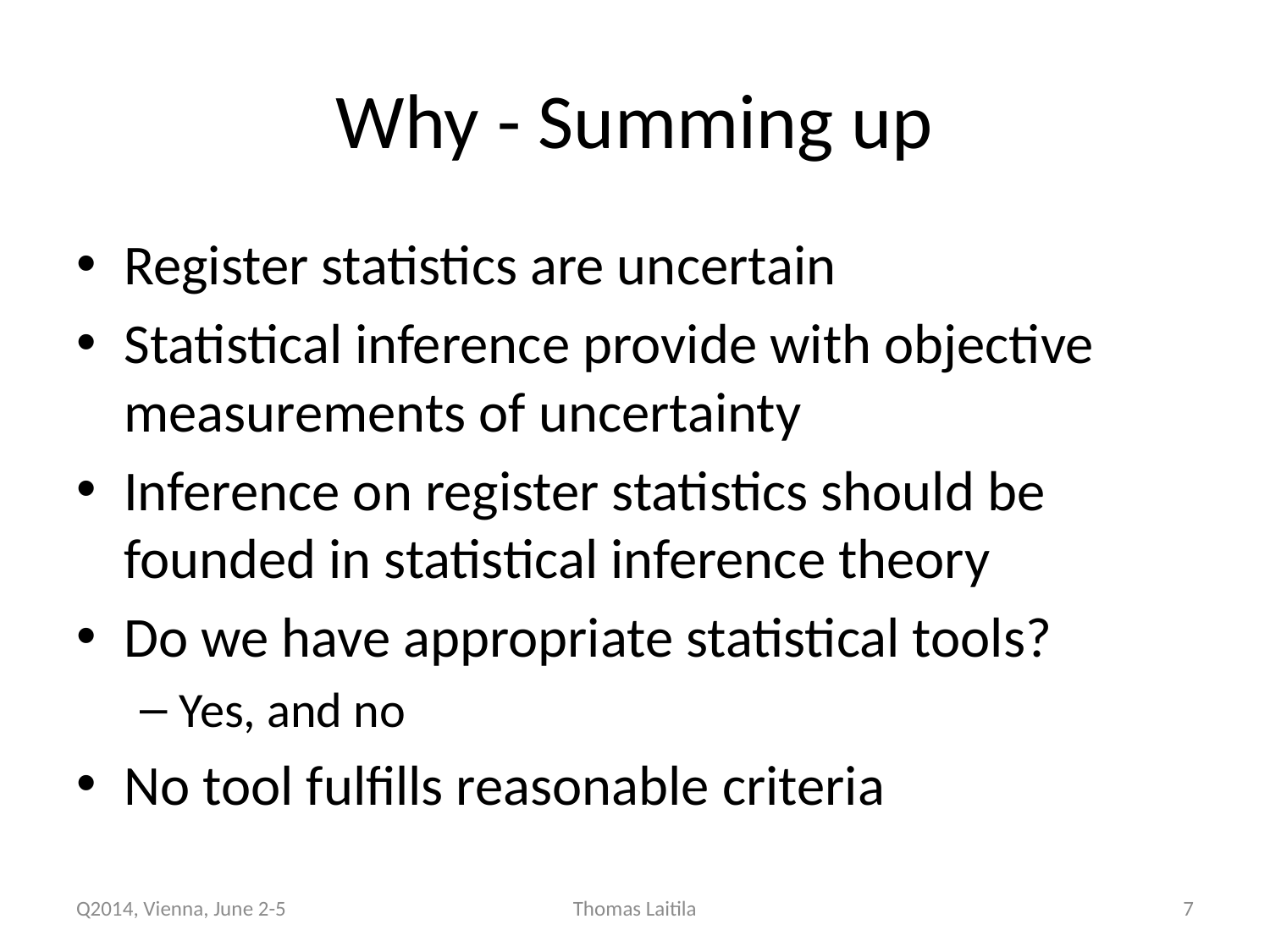

# Why - Summing up
Register statistics are uncertain
Statistical inference provide with objective measurements of uncertainty
Inference on register statistics should be founded in statistical inference theory
Do we have appropriate statistical tools?
Yes, and no
No tool fulfills reasonable criteria

Q2014, Vienna, June 2-5
Thomas Laitila
7